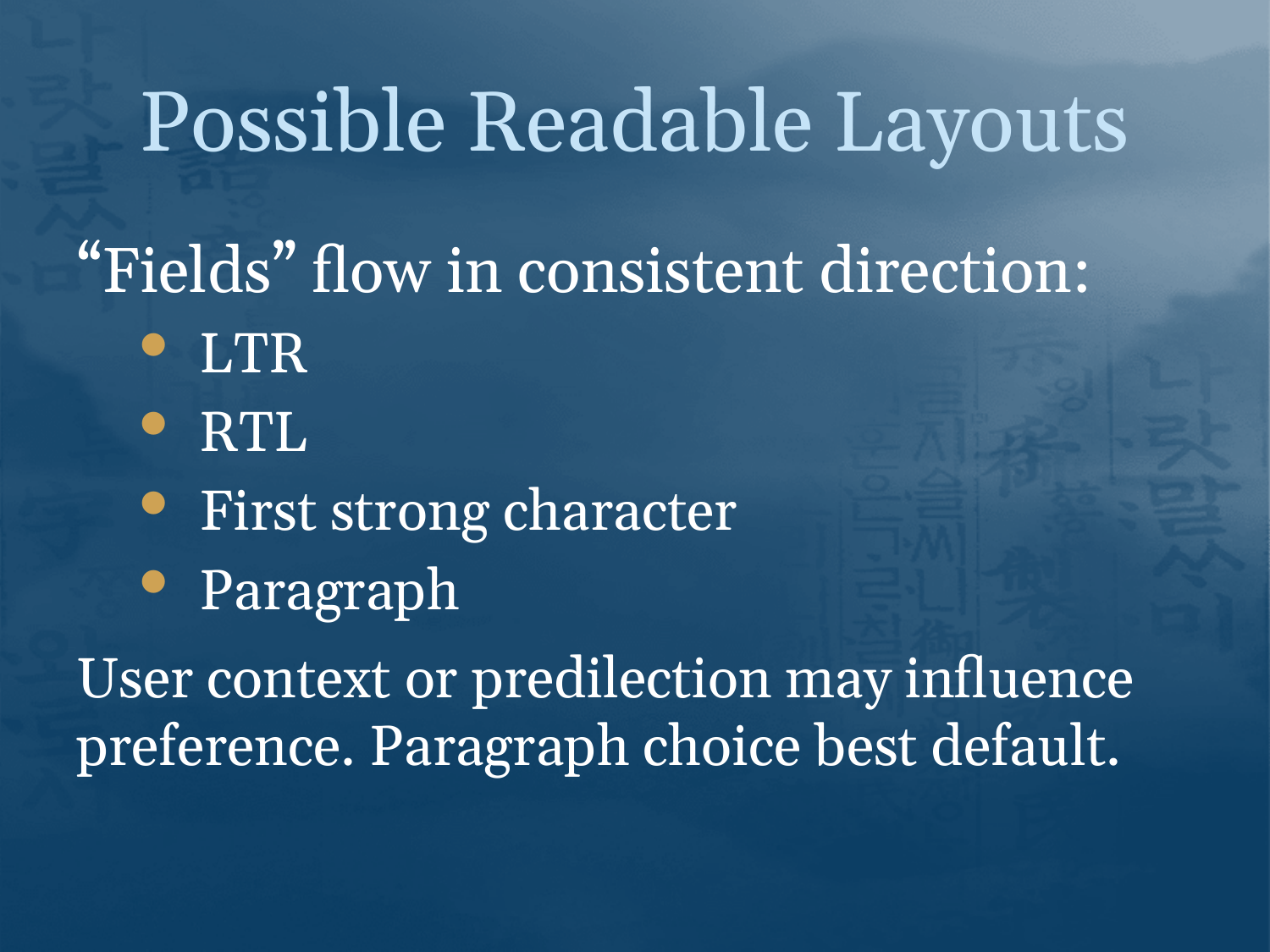

# Possible Readable Layouts
“Fields” flow in consistent direction:
LTR
RTL
First strong character
Paragraph
User context or predilection may influence preference. Paragraph choice best default.